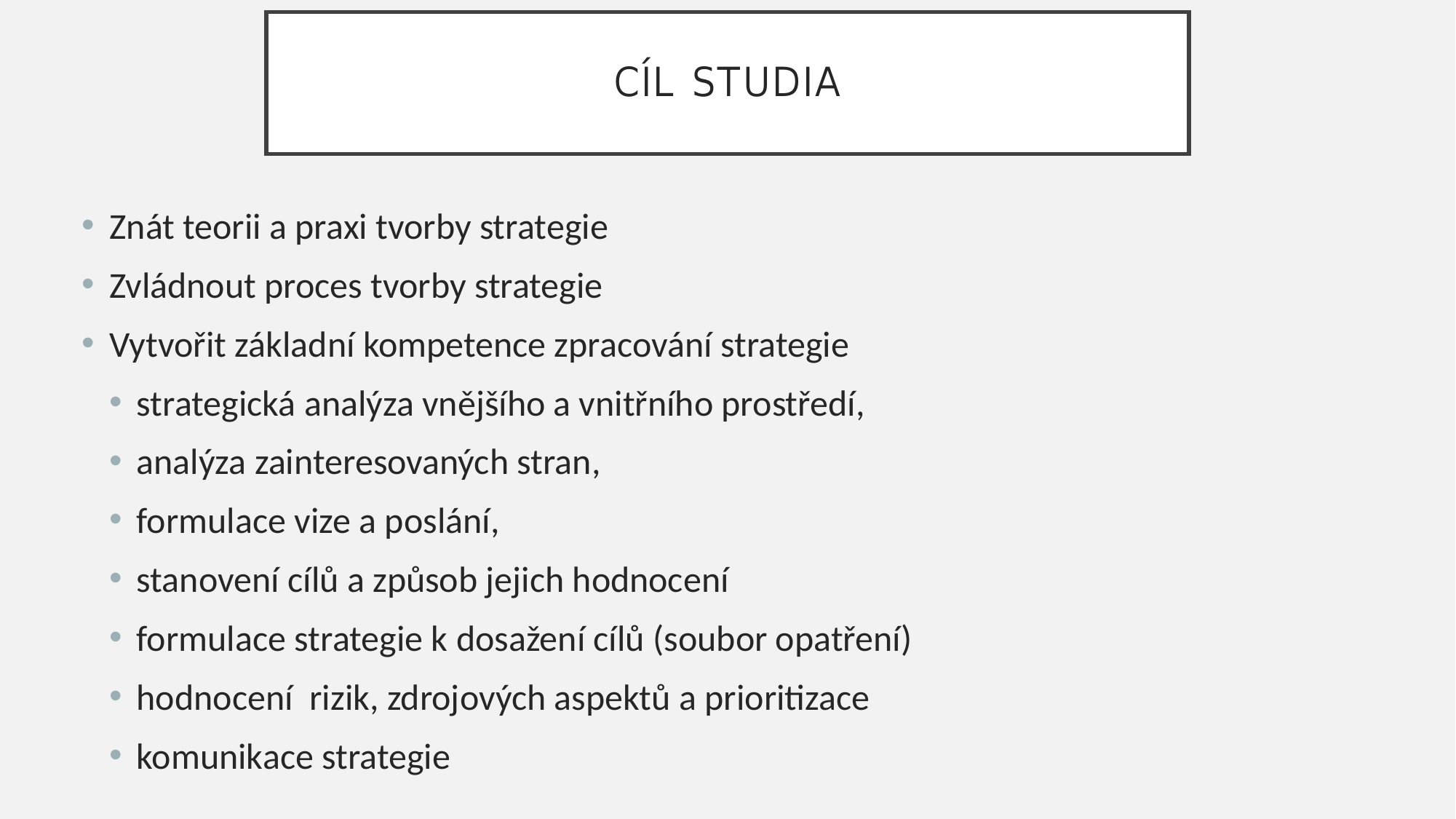

# CÍL STUDIA
Znát teorii a praxi tvorby strategie
Zvládnout proces tvorby strategie
Vytvořit základní kompetence zpracování strategie
strategická analýza vnějšího a vnitřního prostředí,
analýza zainteresovaných stran,
formulace vize a poslání,
stanovení cílů a způsob jejich hodnocení
formulace strategie k dosažení cílů (soubor opatření)
hodnocení  rizik, zdrojových aspektů a prioritizace
komunikace strategie